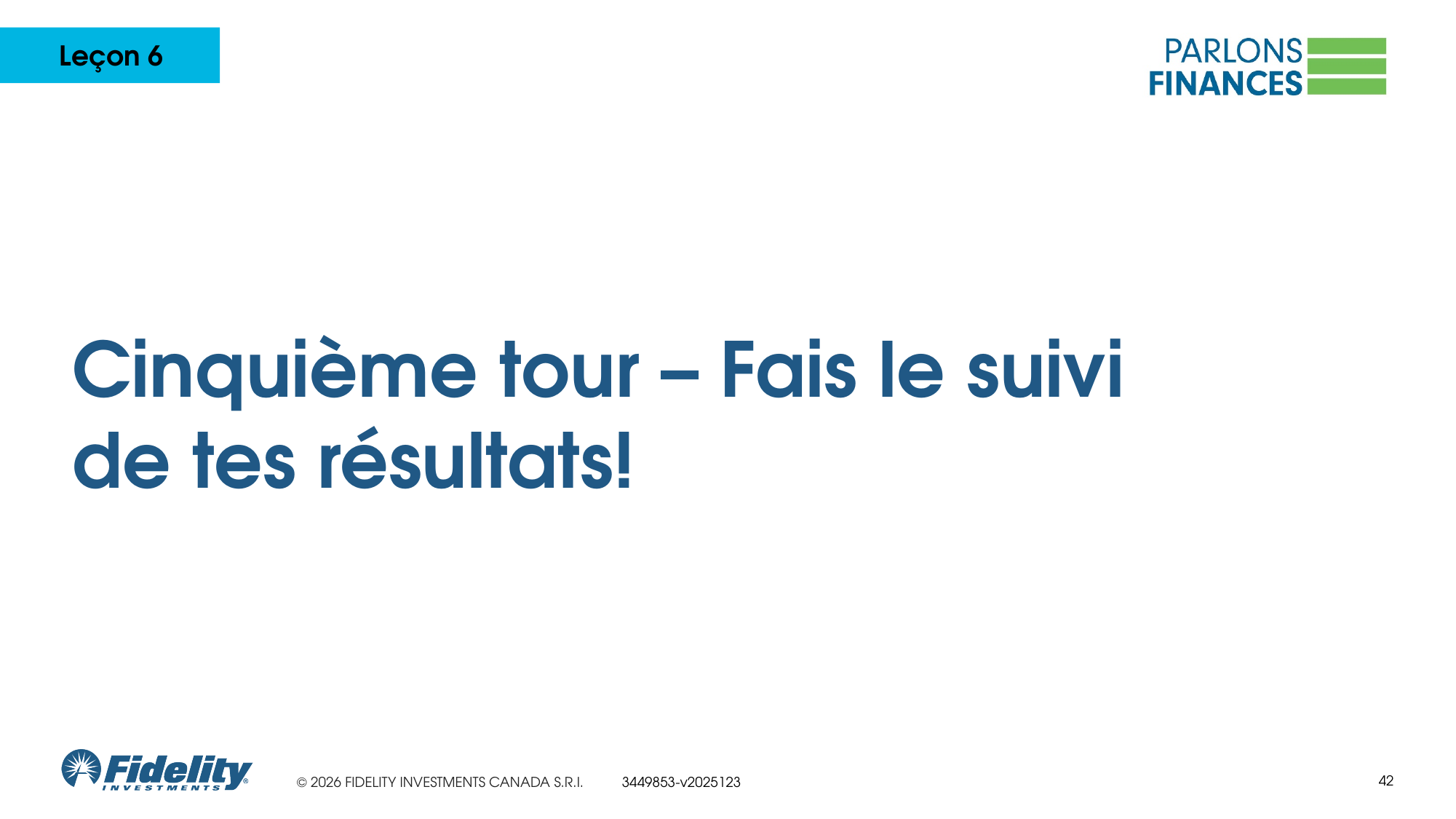

Cinquième tour – Fais le suivi de tes résultats!
42